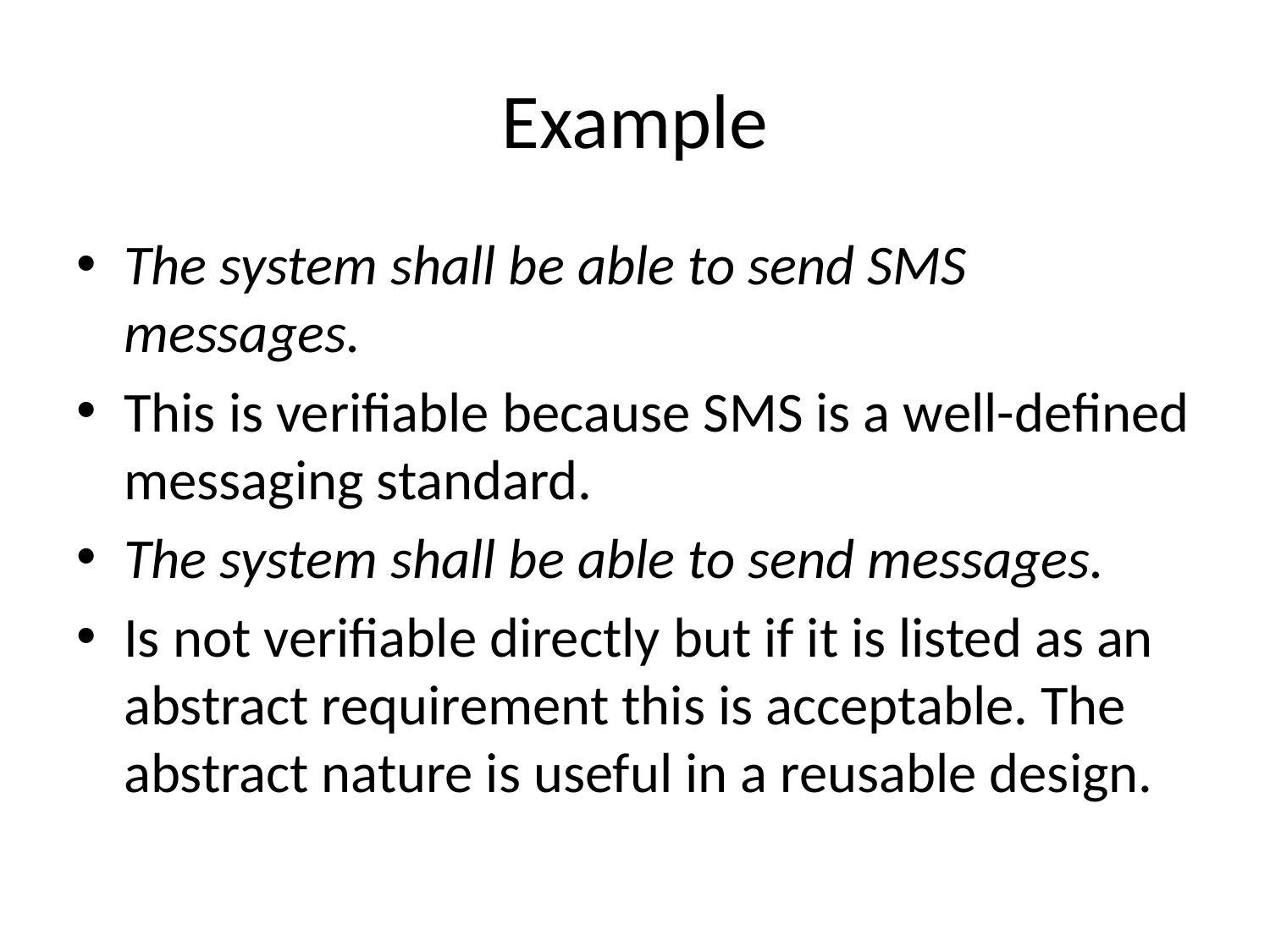

# Example
The system shall be able to send SMS messages.
This is verifiable because SMS is a well-defined messaging standard.
The system shall be able to send messages.
Is not verifiable directly but if it is listed as an abstract requirement this is acceptable. The abstract nature is useful in a reusable design.